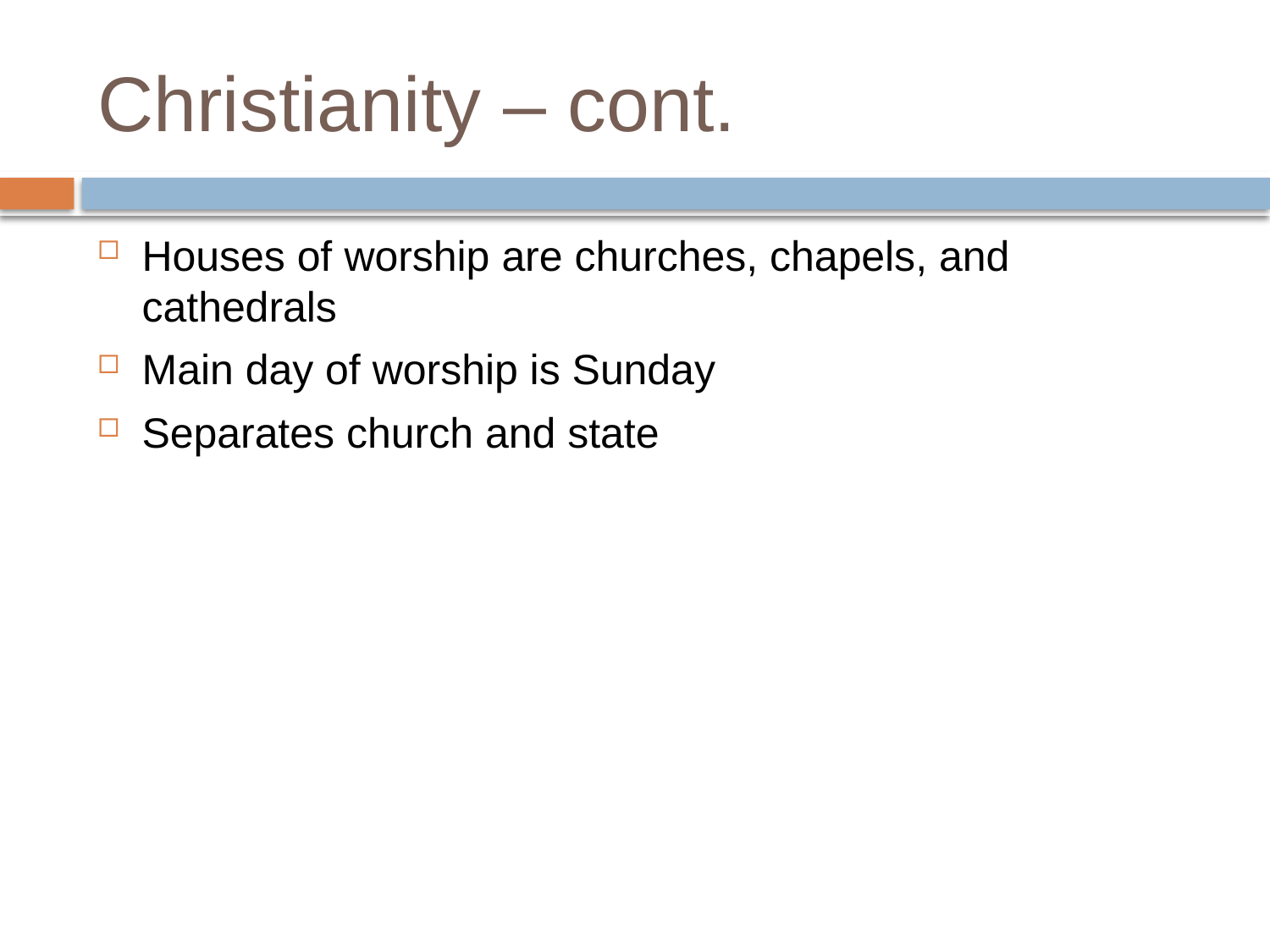

# Christianity – cont.
Houses of worship are churches, chapels, and cathedrals
Main day of worship is Sunday
Separates church and state